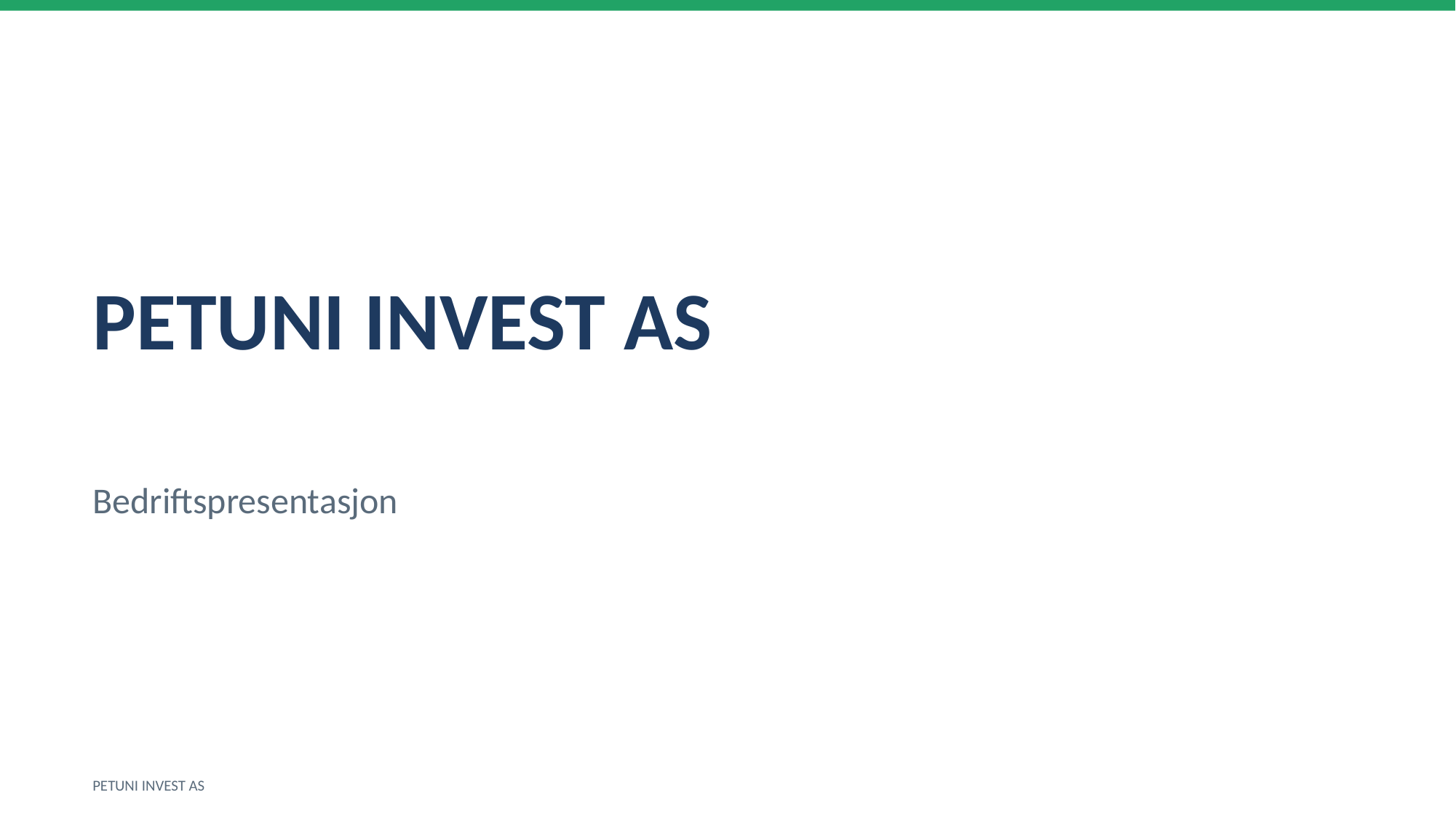

PETUNI INVEST AS
Bedriftspresentasjon
PETUNI INVEST AS